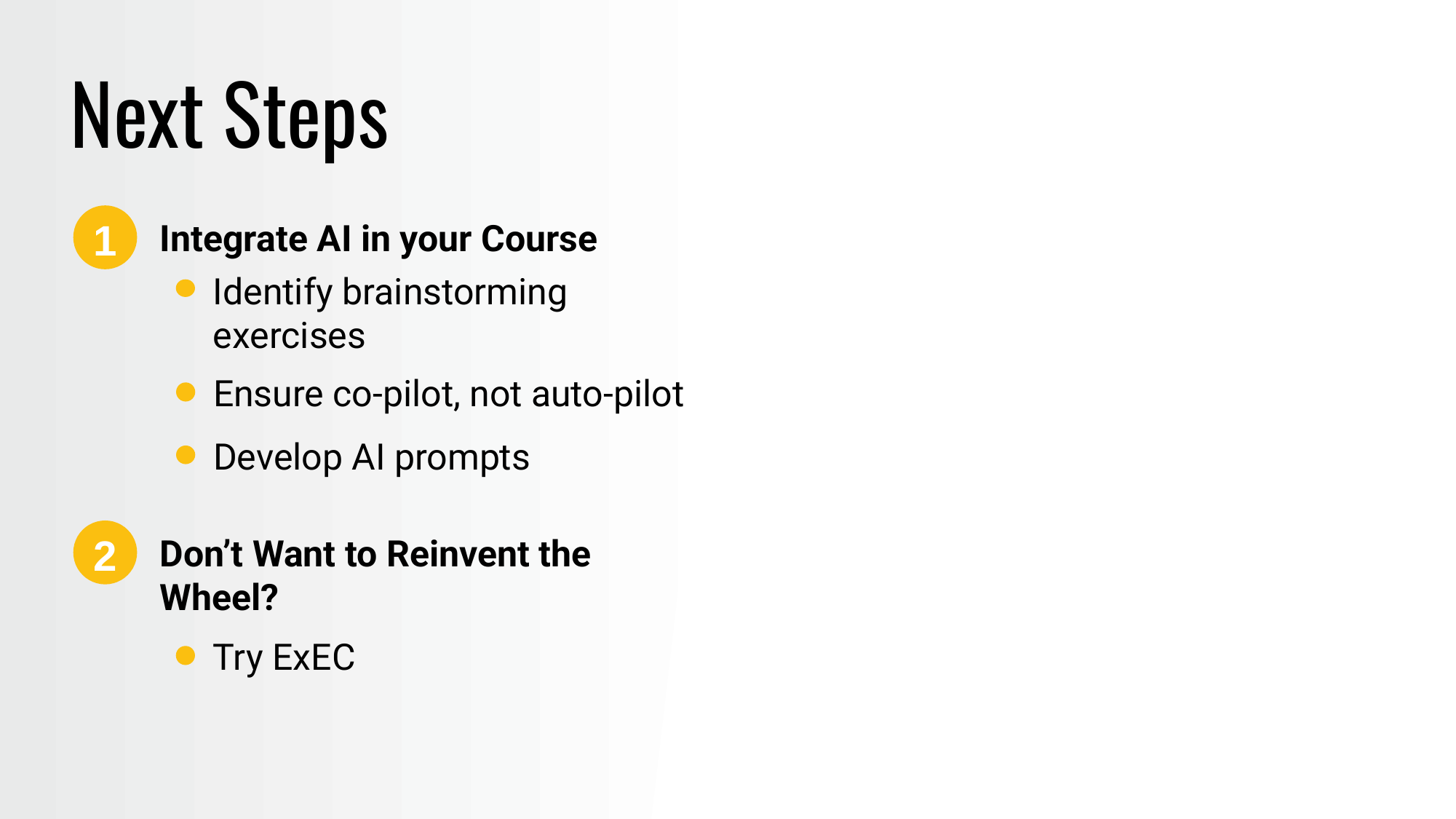

Next Steps

1
Integrate AI in your Course
Identify brainstorming exercises

Ensure co-pilot, not auto-pilot

Develop AI prompts

2
Don’t Want to Reinvent the Wheel?
Try ExEC